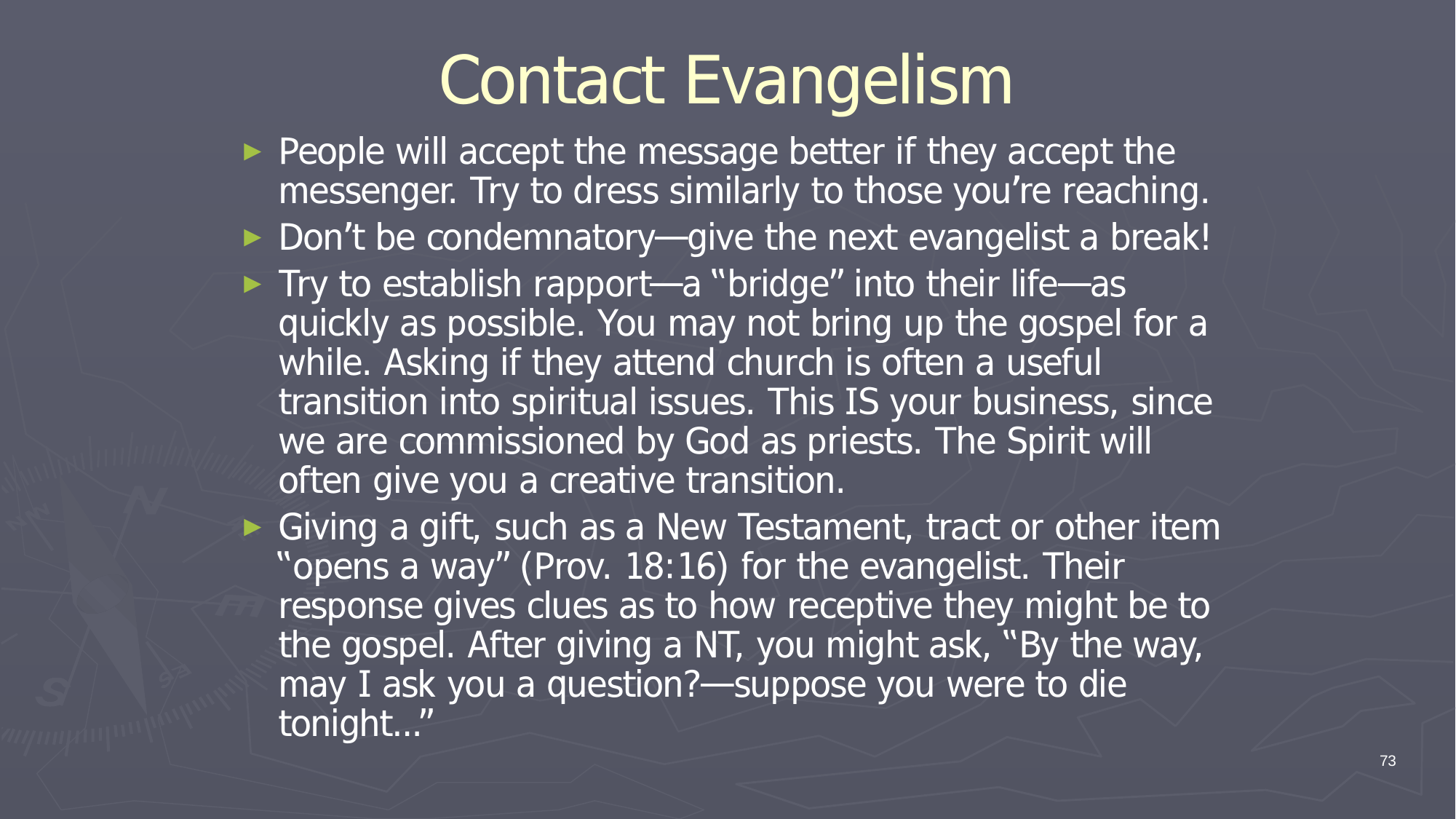

# Contact Evangelism
People will accept the message better if they accept the messenger. Try to dress similarly to those you’re reaching.
Don’t be condemnatory—give the next evangelist a break!
Try to establish rapport—a “bridge” into their life—as quickly as possible. You may not bring up the gospel for a while. Asking if they attend church is often a useful transition into spiritual issues. This IS your business, since we are commissioned by God as priests. The Spirit will often give you a creative transition.
Giving a gift, such as a New Testament, tract or other item “opens a way” (Prov. 18:16) for the evangelist. Their response gives clues as to how receptive they might be to the gospel. After giving a NT, you might ask, “By the way, may I ask you a question?—suppose you were to die tonight…”
73